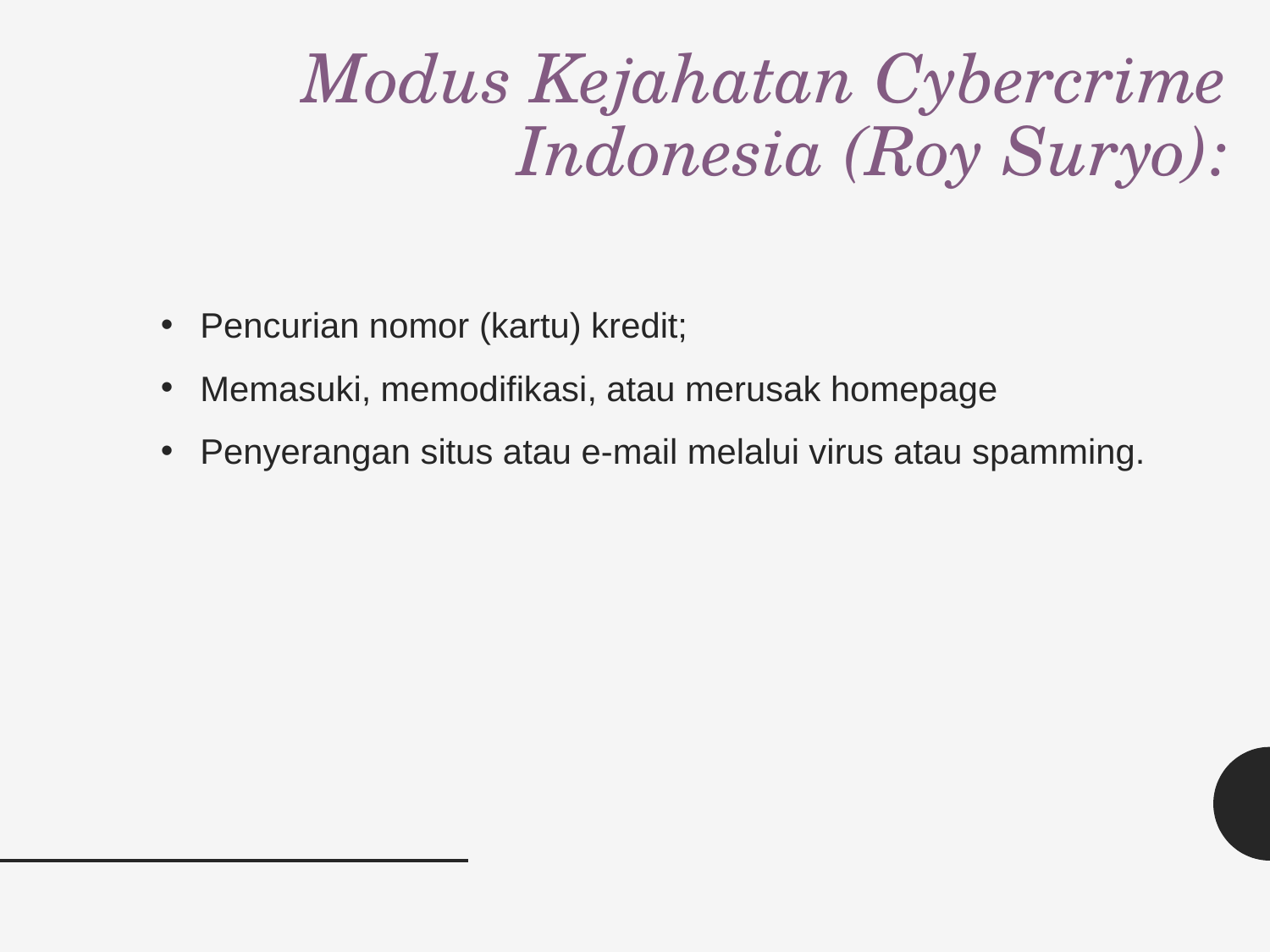

# Modus Kejahatan Cybercrime Indonesia (Roy Suryo):
Pencurian nomor (kartu) kredit;
Memasuki, memodifikasi, atau merusak homepage
Penyerangan situs atau e-mail melalui virus atau spamming.